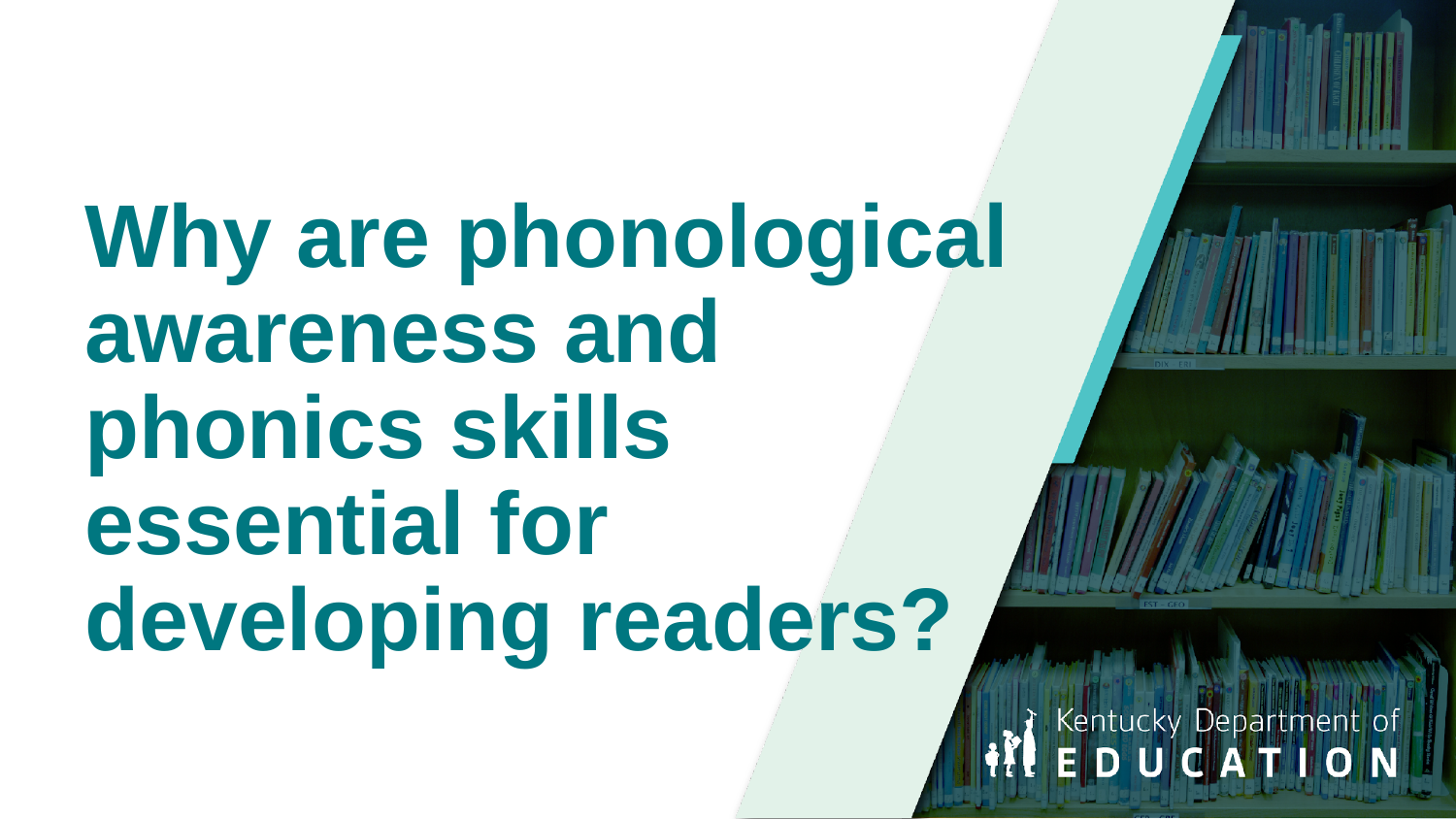

# Why are phonological awareness and phonics skills essential for developing readers?